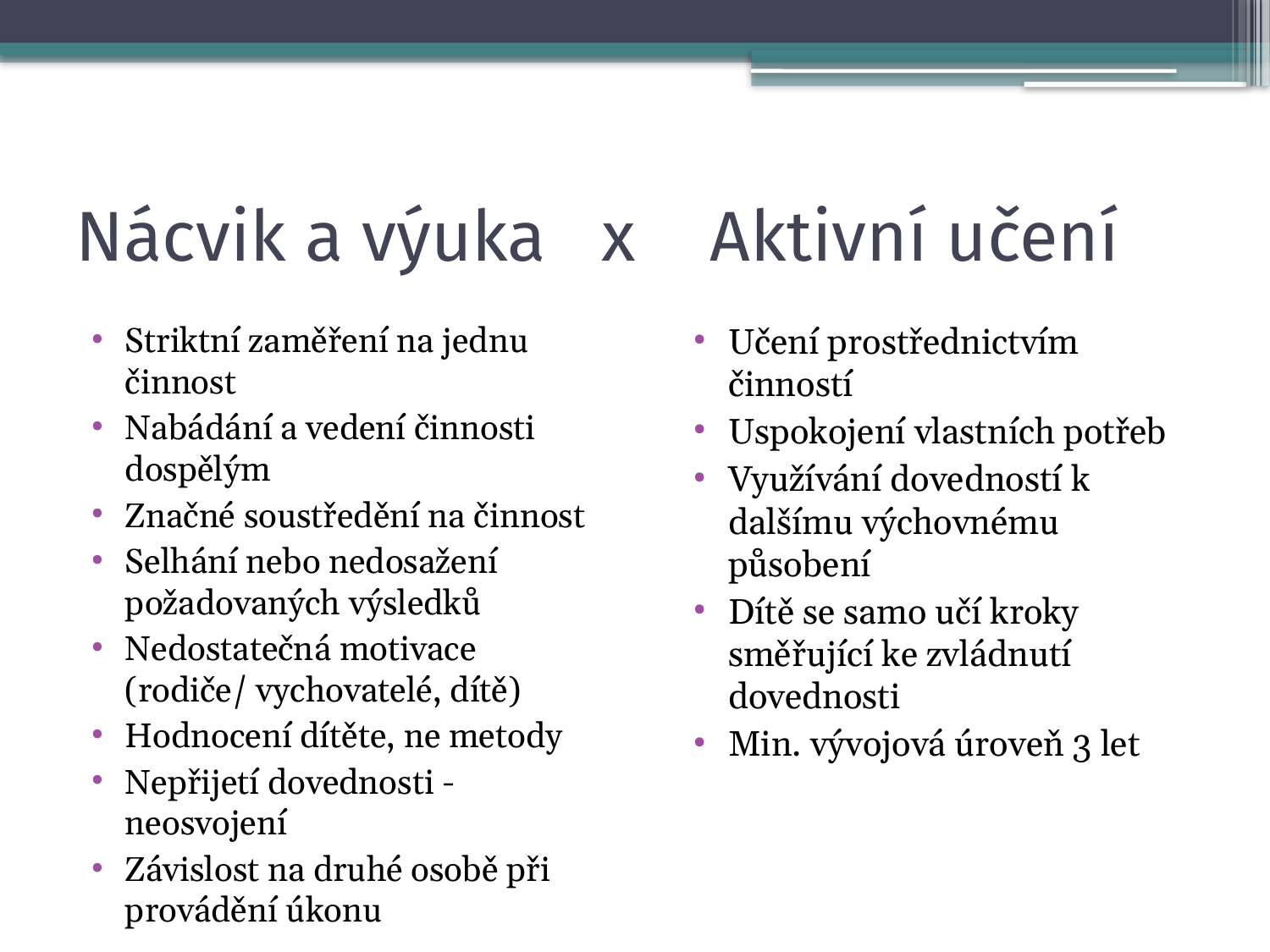

# Nácvik a výuka   x    Aktivní učení
Striktní zaměření na jednu činnost
Nabádání a vedení činnosti dospělým
Značné soustředění na činnost
Selhání nebo nedosažení požadovaných výsledků
Nedostatečná motivace (rodiče/ vychovatelé, dítě)
Hodnocení dítěte, ne metody
Nepřijetí dovednosti - neosvojení
Závislost na druhé osobě při provádění úkonu
Učení prostřednictvím činností
Uspokojení vlastních potřeb
Využívání dovedností k dalšímu výchovnému působení
Dítě se samo učí kroky směřující ke zvládnutí dovednosti
Min. vývojová úroveň 3 let